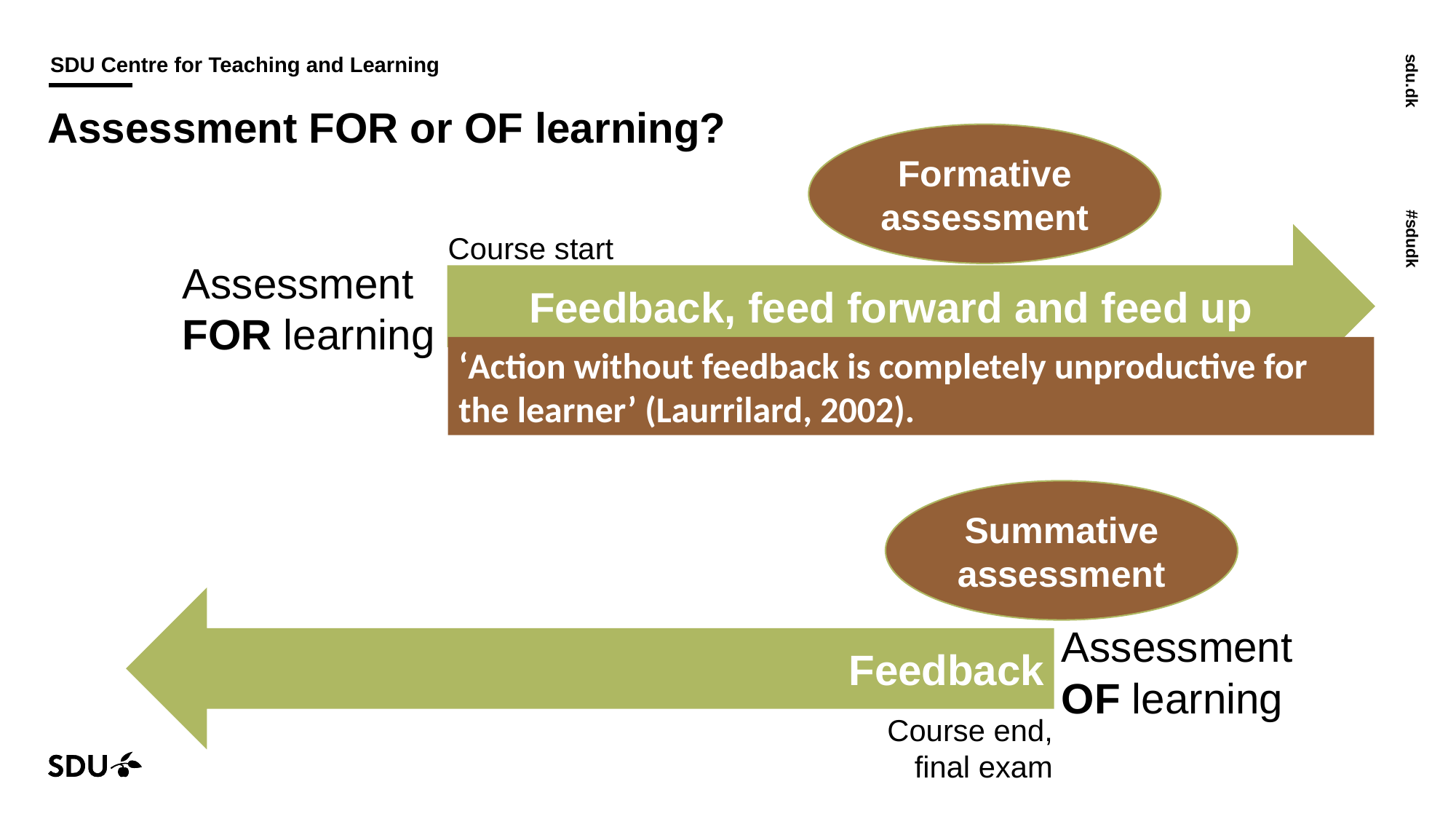

# Assessment FOR or OF learning?
Formative assessment
Feedback, feed forward and feed up
Course start
Assessment FOR learning
‘Action without feedback is completely unproductive for the learner’ (Laurrilard, 2002).
Summative assessment
Feedback
Assessment OF learning
Course end, final exam
03-03-2020
5